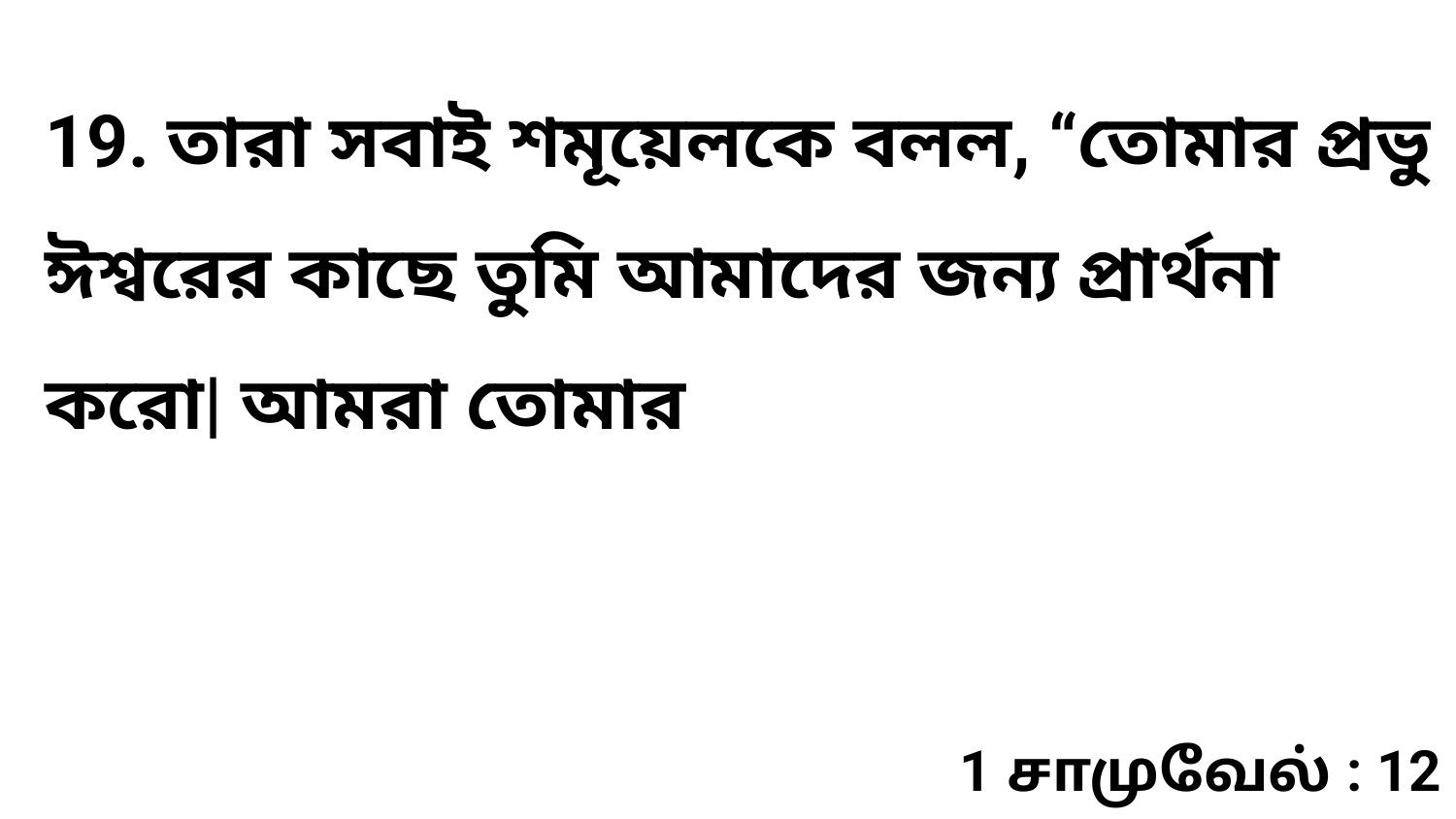

19. তারা সবাই শমূয়েলকে বলল, “তোমার প্রভু ঈশ্বরের কাছে তুমি আমাদের জন্য প্রার্থনা করো| আমরা তোমার
1 சாமுவேல் : 12